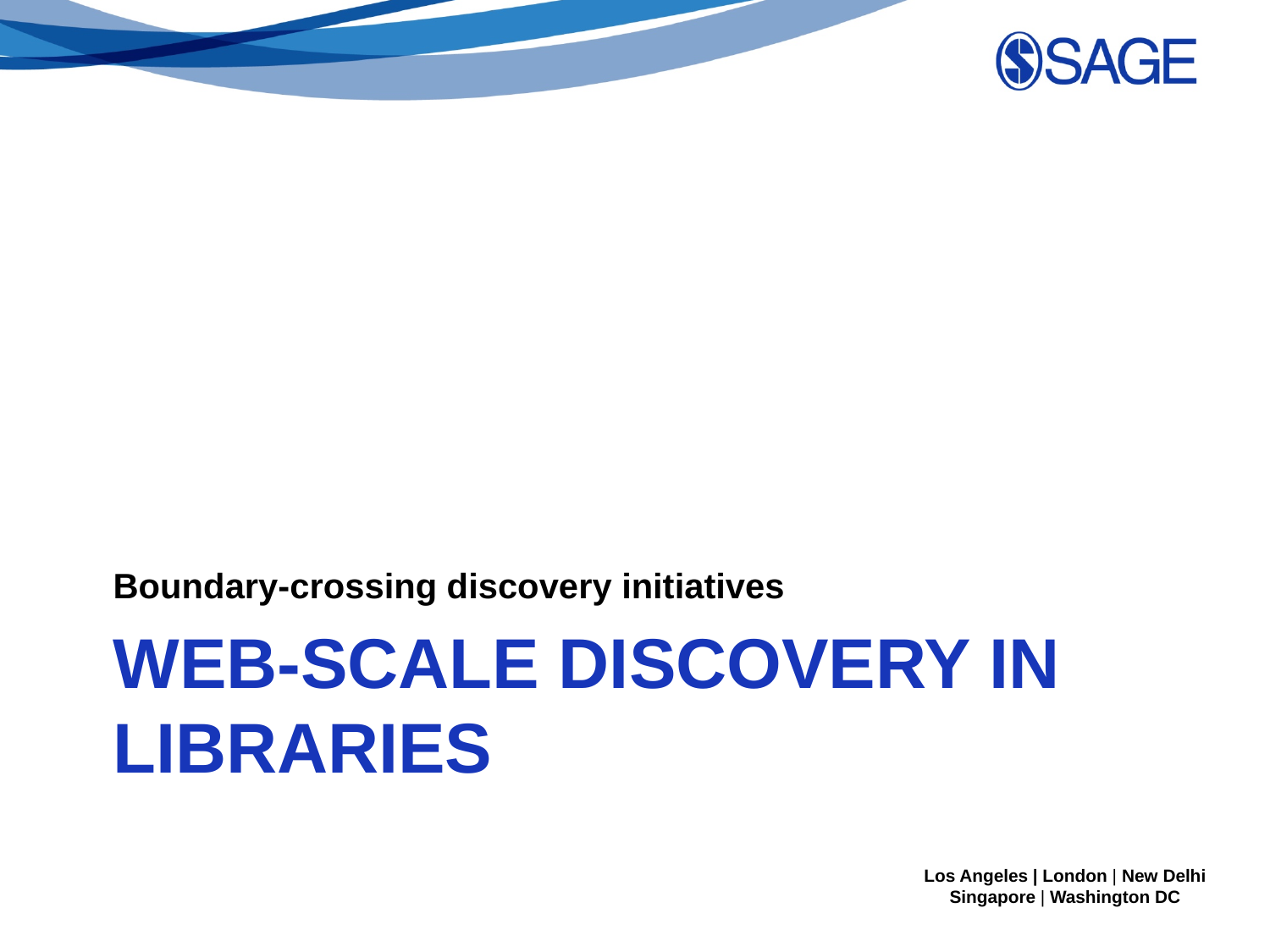

Boundary-crossing discovery initiatives
# Web-scale discovery in libraries